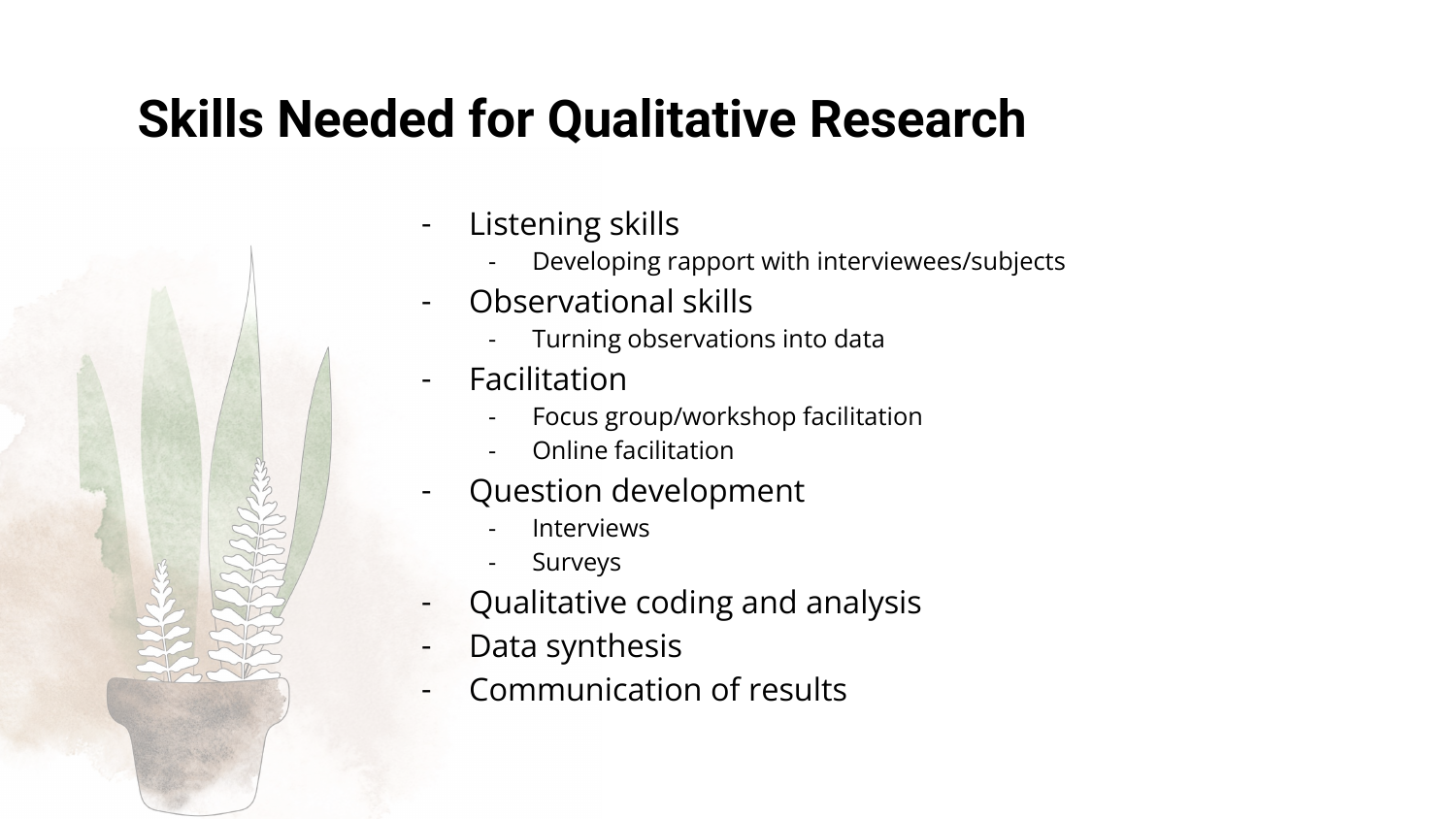

# Skills Needed for Qualitative Research
Listening skills
Developing rapport with interviewees/subjects
Observational skills
Turning observations into data
Facilitation
Focus group/workshop facilitation
Online facilitation
Question development
Interviews
Surveys
Qualitative coding and analysis
Data synthesis
Communication of results